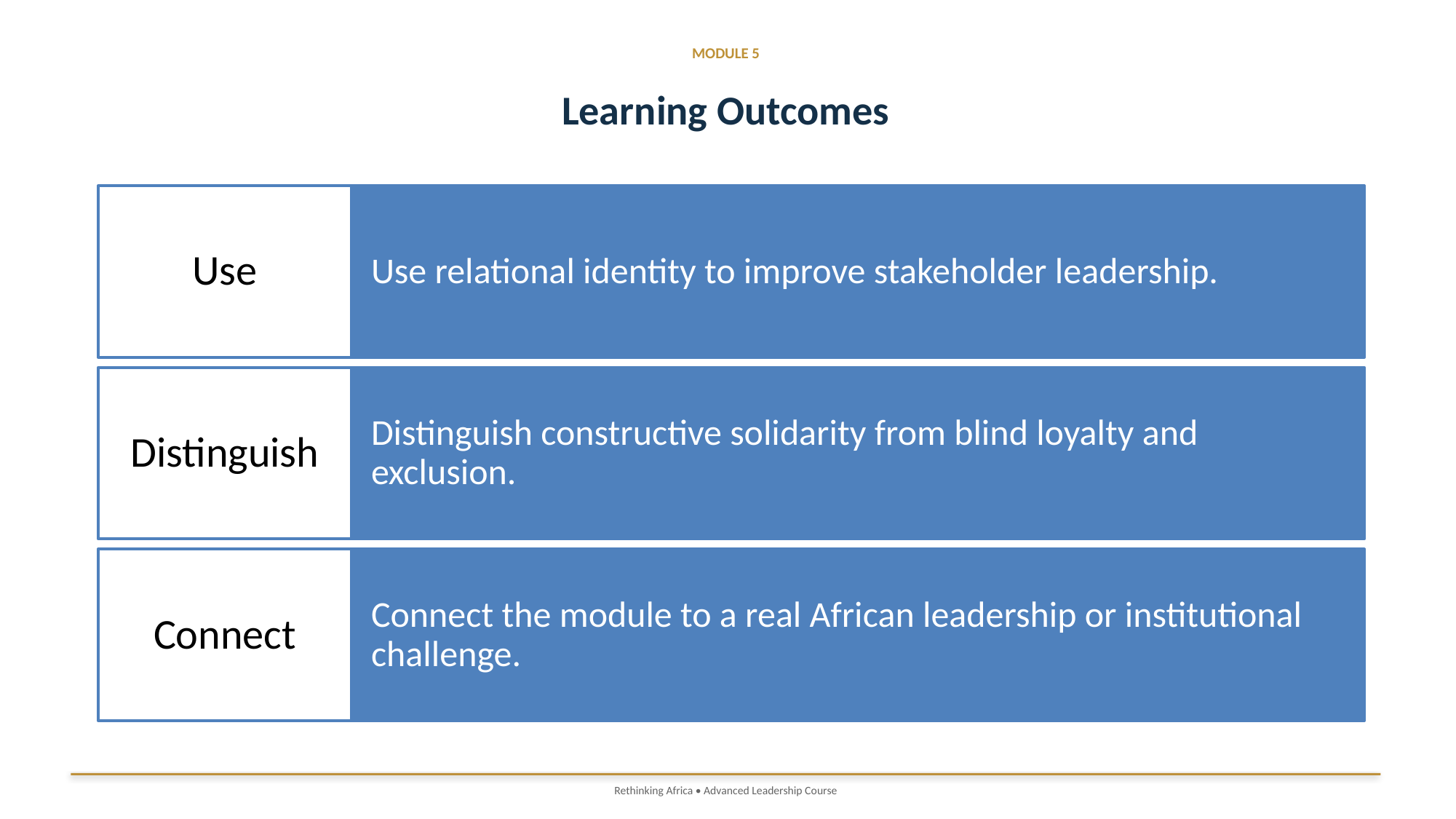

MODULE 5
Learning Outcomes
Use relational identity to improve stakeholder leadership.
Use
Distinguish constructive solidarity from blind loyalty and exclusion.
Distinguish
Connect the module to a real African leadership or institutional challenge.
Connect

Rethinking Africa • Advanced Leadership Course